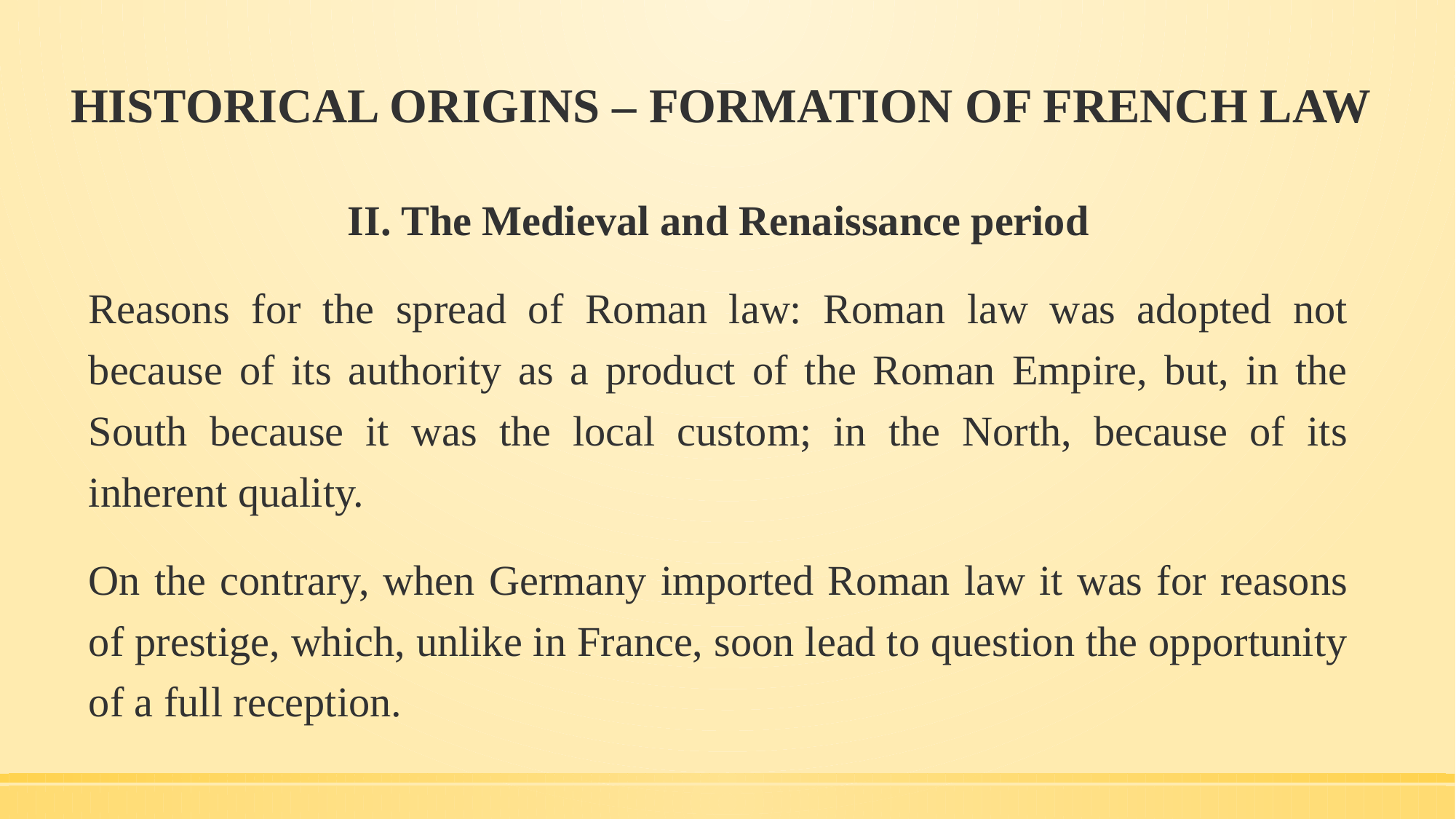

# HISTORICAL ORIGINS – FORMATION OF FRENCH LAW
II. The Medieval and Renaissance period
Reasons for the spread of Roman law: Roman law was adopted not because of its authority as a product of the Roman Empire, but, in the South because it was the local custom; in the North, because of its inherent quality.
On the contrary, when Germany imported Roman law it was for reasons of prestige, which, unlike in France, soon lead to question the opportunity of a full reception.